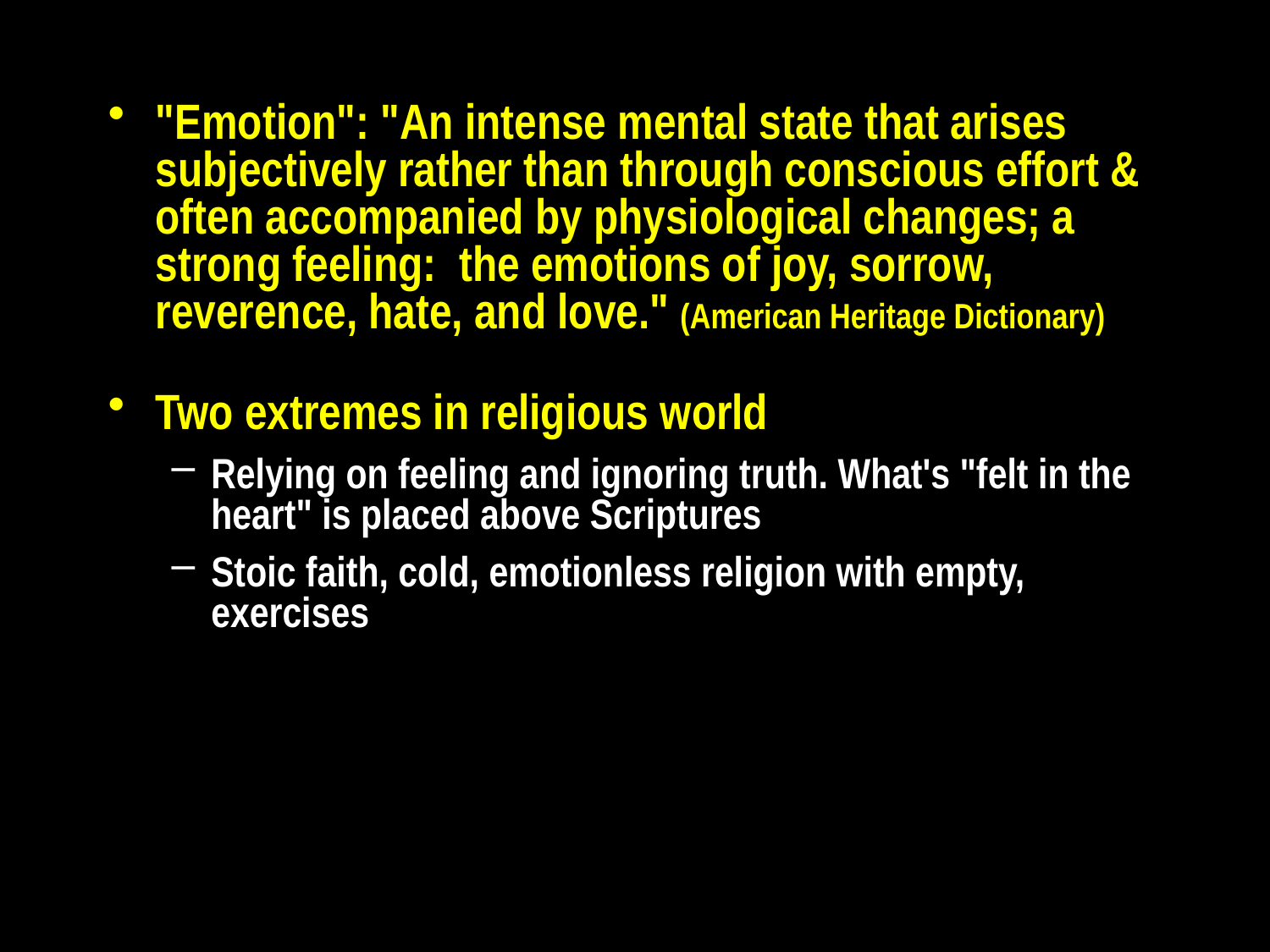

"Emotion": "An intense mental state that arises subjectively rather than through conscious effort & often accompanied by physiological changes; a strong feeling:  the emotions of joy, sorrow, reverence, hate, and love." (American Heritage Dictionary)
Two extremes in religious world
Relying on feeling and ignoring truth. What's "felt in the heart" is placed above Scriptures
Stoic faith, cold, emotionless religion with empty, exercises